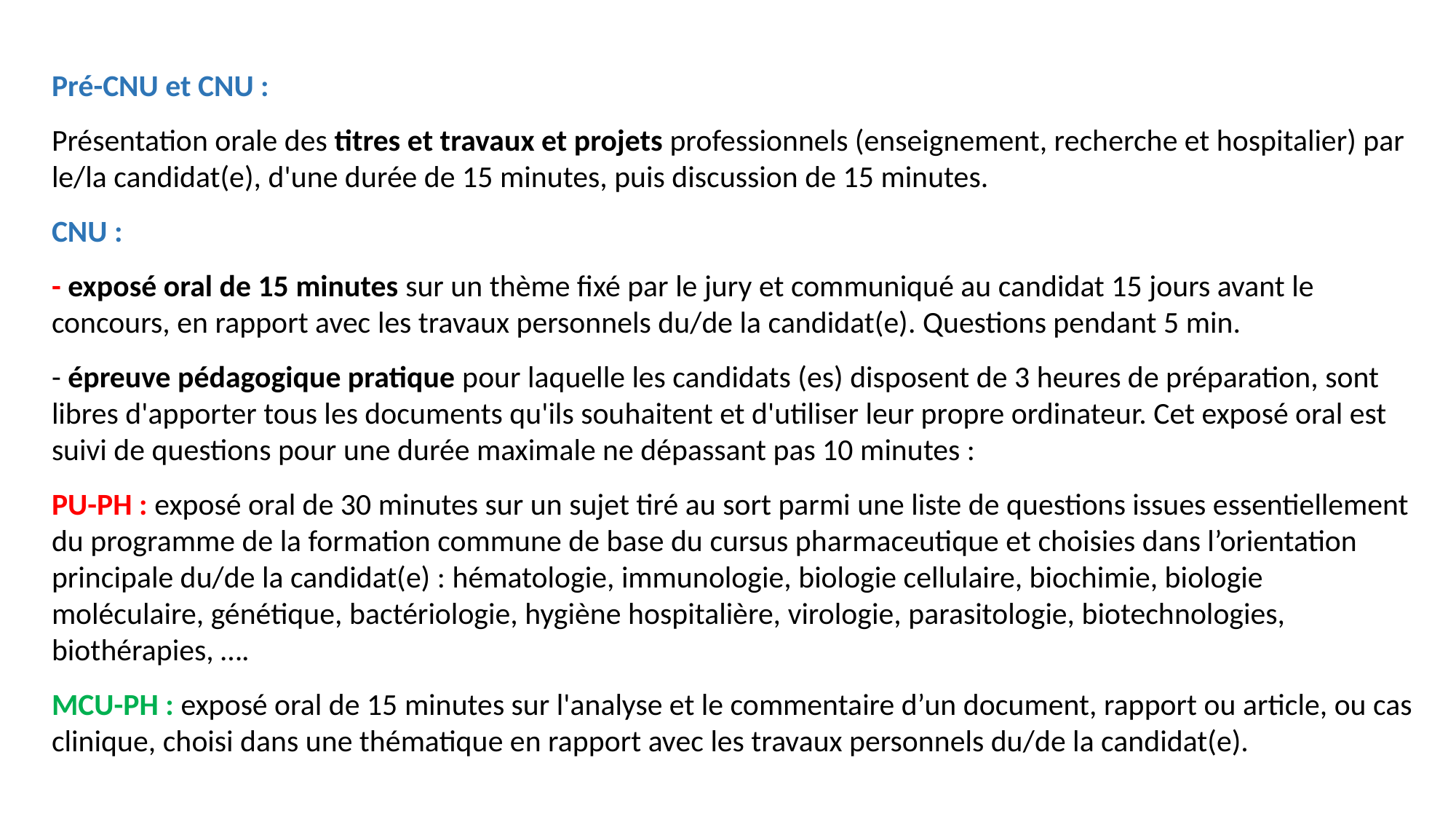

Pré-CNU et CNU :
Présentation orale des titres et travaux et projets professionnels (enseignement, recherche et hospitalier) par le/la candidat(e), d'une durée de 15 minutes, puis discussion de 15 minutes.
CNU :
- exposé oral de 15 minutes sur un thème fixé par le jury et communiqué au candidat 15 jours avant le concours, en rapport avec les travaux personnels du/de la candidat(e). Questions pendant 5 min.
- épreuve pédagogique pratique pour laquelle les candidats (es) disposent de 3 heures de préparation, sont libres d'apporter tous les documents qu'ils souhaitent et d'utiliser leur propre ordinateur. Cet exposé oral est suivi de questions pour une durée maximale ne dépassant pas 10 minutes :
PU-PH : exposé oral de 30 minutes sur un sujet tiré au sort parmi une liste de questions issues essentiellement du programme de la formation commune de base du cursus pharmaceutique et choisies dans l’orientation principale du/de la candidat(e) : hématologie, immunologie, biologie cellulaire, biochimie, biologie moléculaire, génétique, bactériologie, hygiène hospitalière, virologie, parasitologie, biotechnologies, biothérapies, ….
MCU-PH : exposé oral de 15 minutes sur l'analyse et le commentaire d’un document, rapport ou article, ou cas clinique, choisi dans une thématique en rapport avec les travaux personnels du/de la candidat(e).